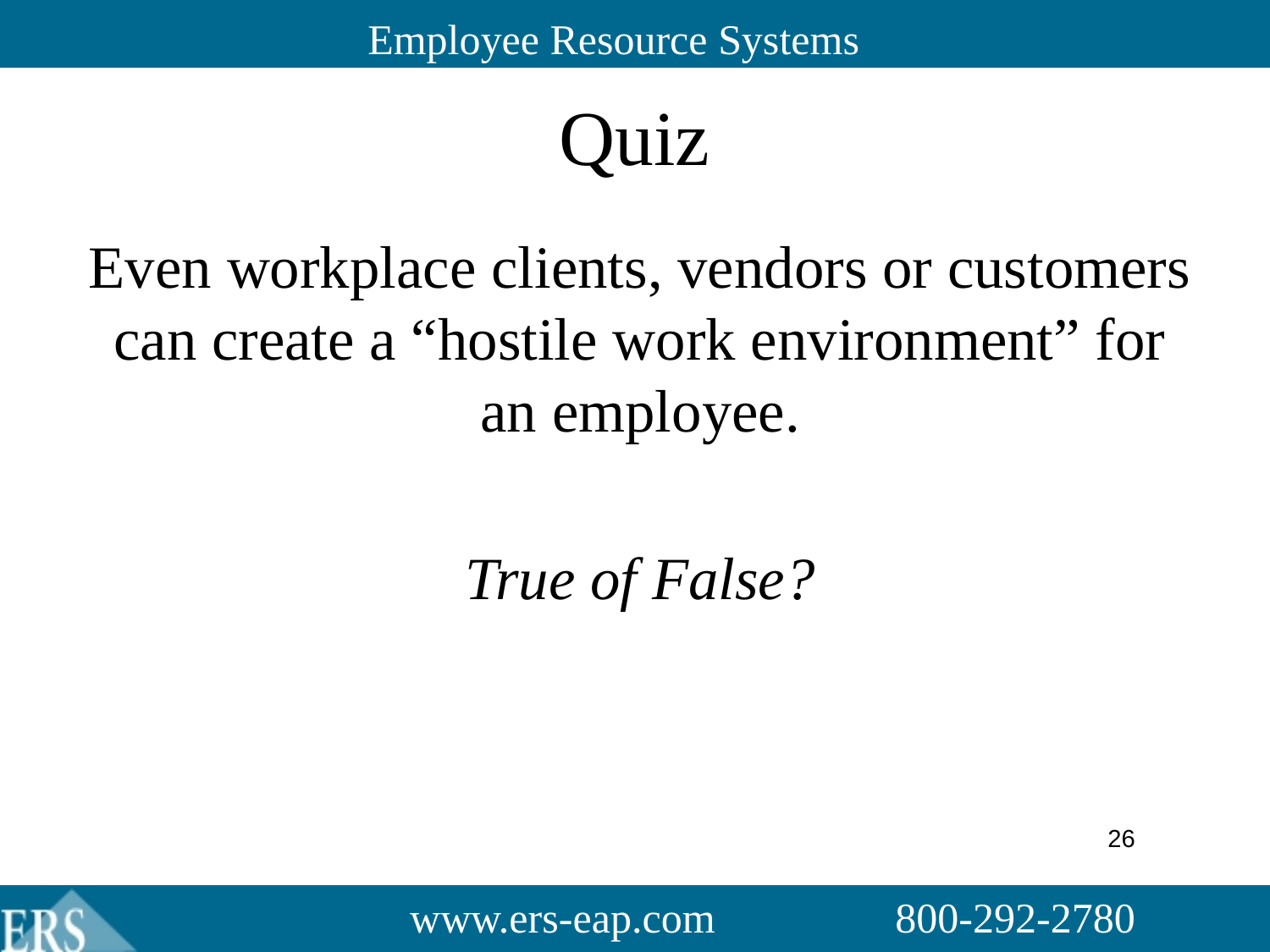

# Quiz
Even workplace clients, vendors or customers can create a “hostile work environment” for an employee.

True of False?

26